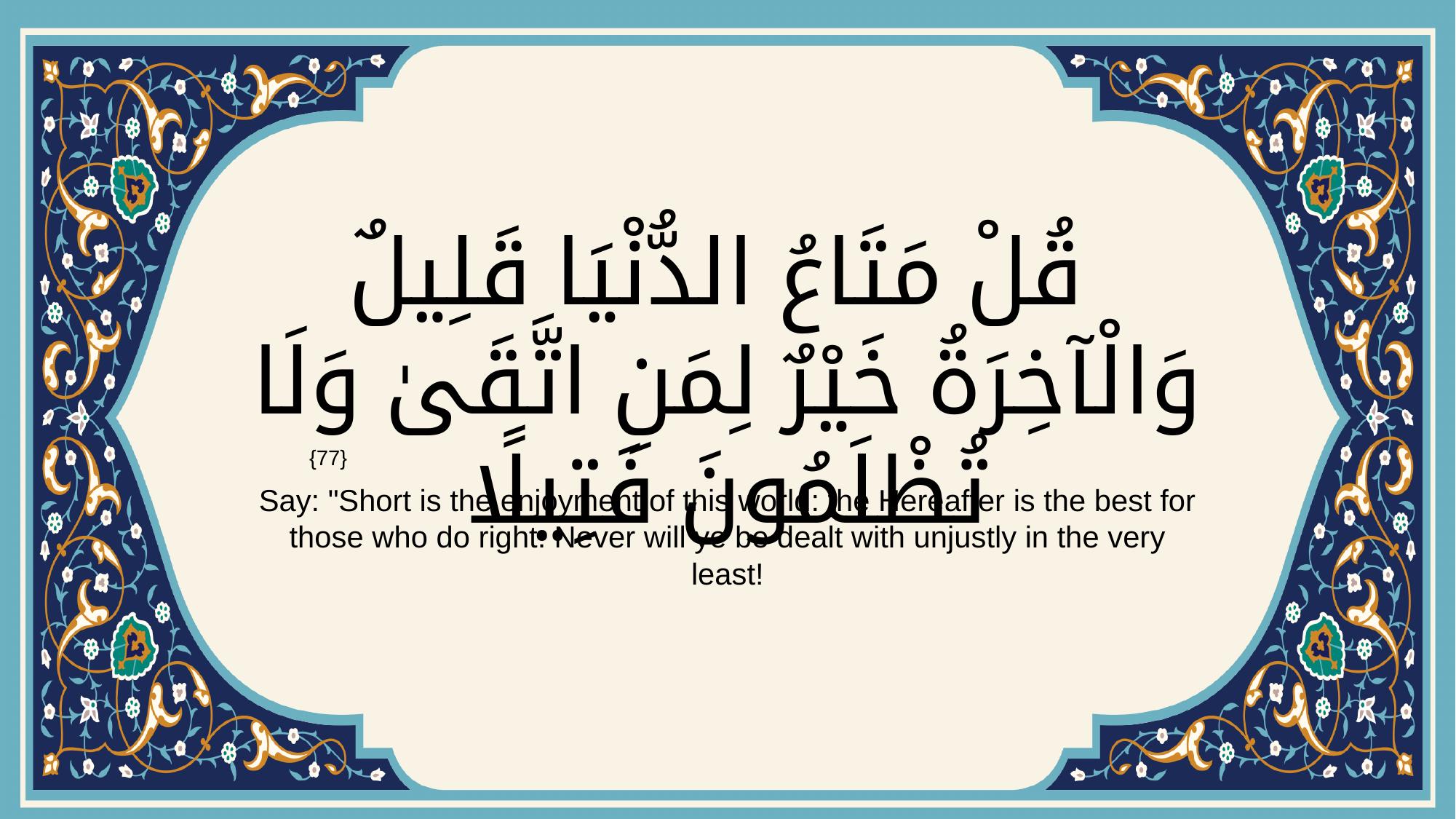

# قُلْ مَتَاعُ الدُّنْيَا قَلِيلٌ وَالْآخِرَةُ خَيْرٌ لِمَنِ اتَّقَىٰ وَلَا تُظْلَمُونَ فَتِيلًا
{77}
Say: "Short is the enjoyment of this world: the Hereafter is the best for those who do right: Never will ye be dealt with unjustly in the very least!